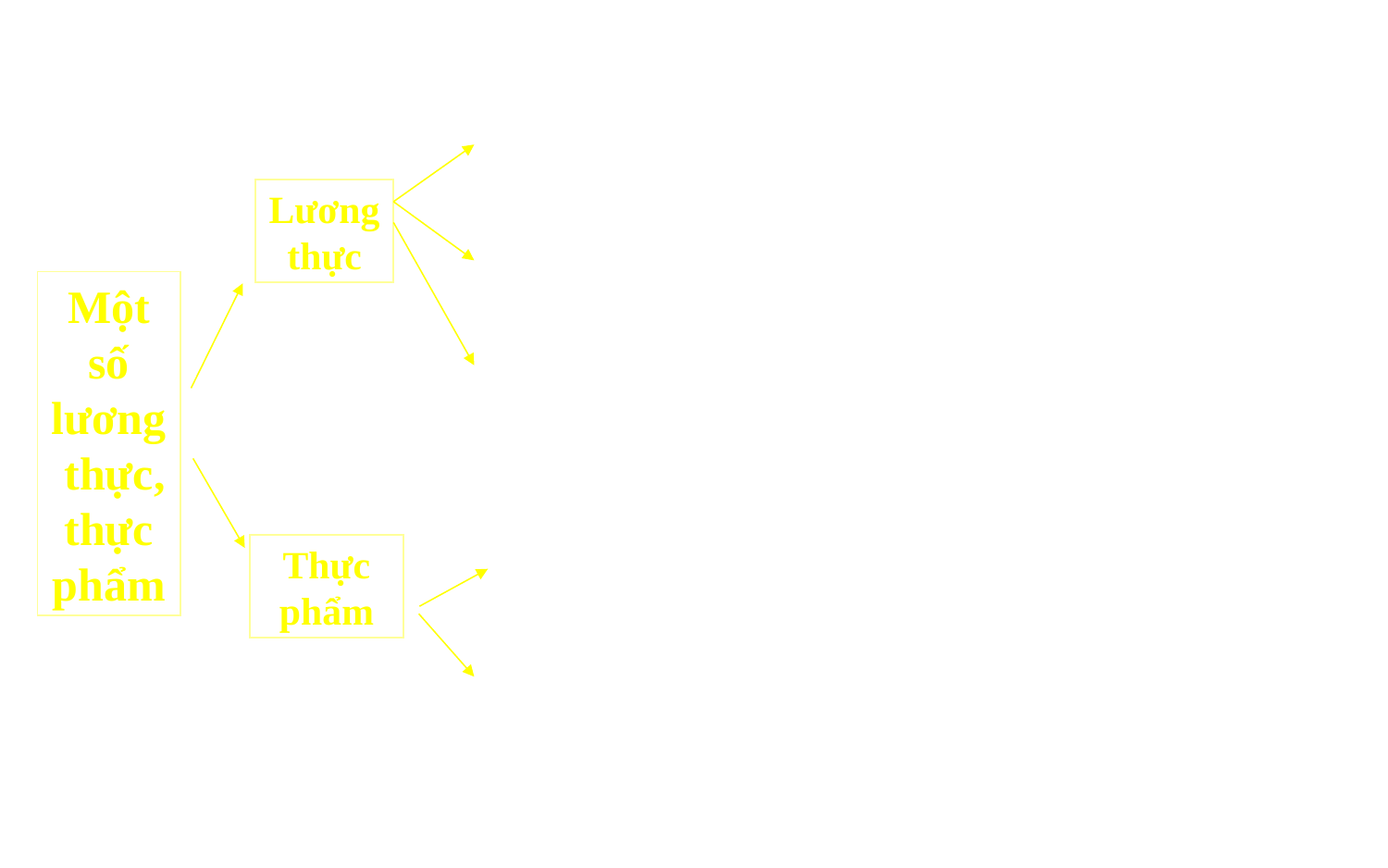

Thức ăn chứa hàm lượng lớn tinh bột, nguồn cung cấp chính về năng lượng và các chất bột.
Lương thực
Chứa nhiều dưỡng chất khác như protein, lipid, chất khoáng, VTM nhóm B…
Một số lương  thực, thực phẩm
Có tính chất và ứng dụng khác nhau => chế biến thành nhiều sản phẩm ẩm thực có giá trị dinh dưỡng.
Là sản phầm chứa: chất bột, chất béo, chất đạm,… mà con người có thể ăn uống được
Thực phẩm
Thực phẩm có thể bị biến đổi tính chất (màu sắc, mùi vị, giá trị dinh dưỡng…) khi để lâu ngoài không khí, khi trộn lẫn với nhau và bảo quản không đúng cách.